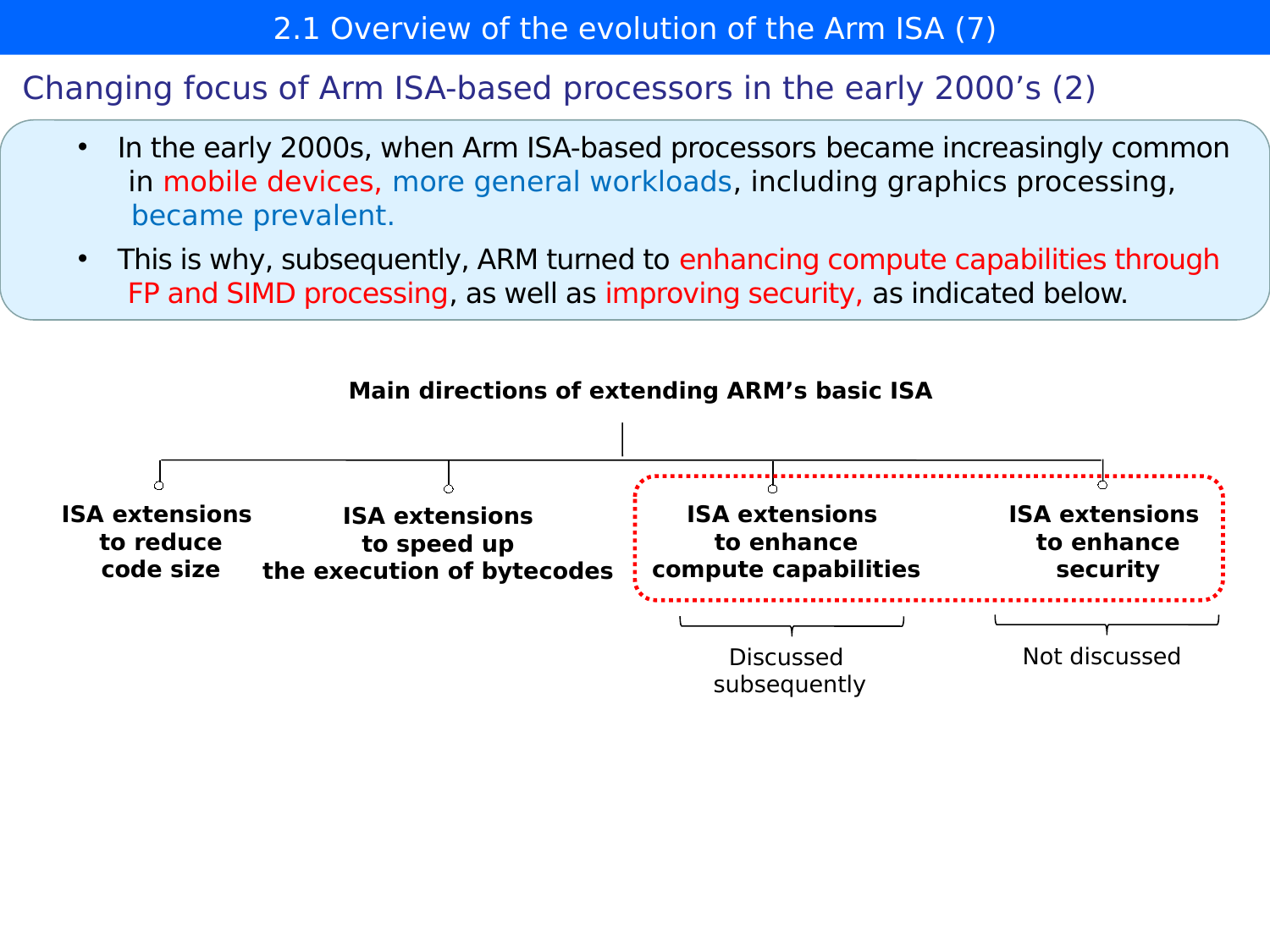

# 2.1 Overview of the evolution of the Arm ISA (7)
Changing focus of Arm ISA-based processors in the early 2000’s (2)

In the early 2000s, when Arm ISA-based processors became increasingly common
      in mobile devices, more general workloads, including graphics processing,
      became prevalent.
This is why, subsequently, ARM turned to enhancing compute capabilities through
      FP and SIMD processing, as well as improving security, as indicated below.
Main directions of extending ARM’s basic ISA

ISA extensions
 to reduce
 code size
ISA extensions
 to enhance
 compute capabilities
ISA extensions
 to enhance
 security
ISA extensions
 to speed up
the execution of bytecodes

Not discussed
Discussed
subsequently